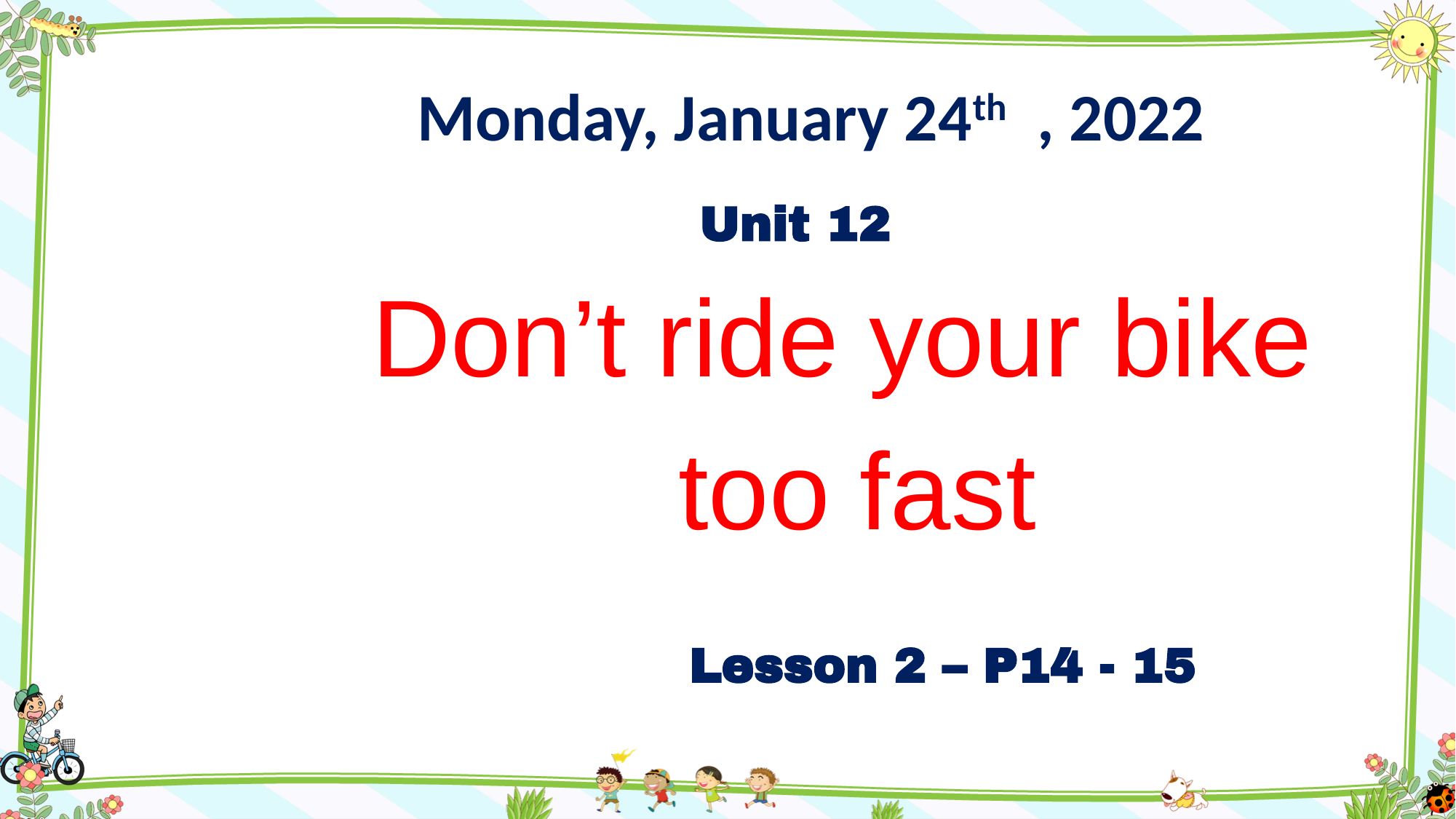

Monday, January 24th  , 2022
Unit 12
Don’t ride your bike
too fast
Lesson 2 – P14 - 15